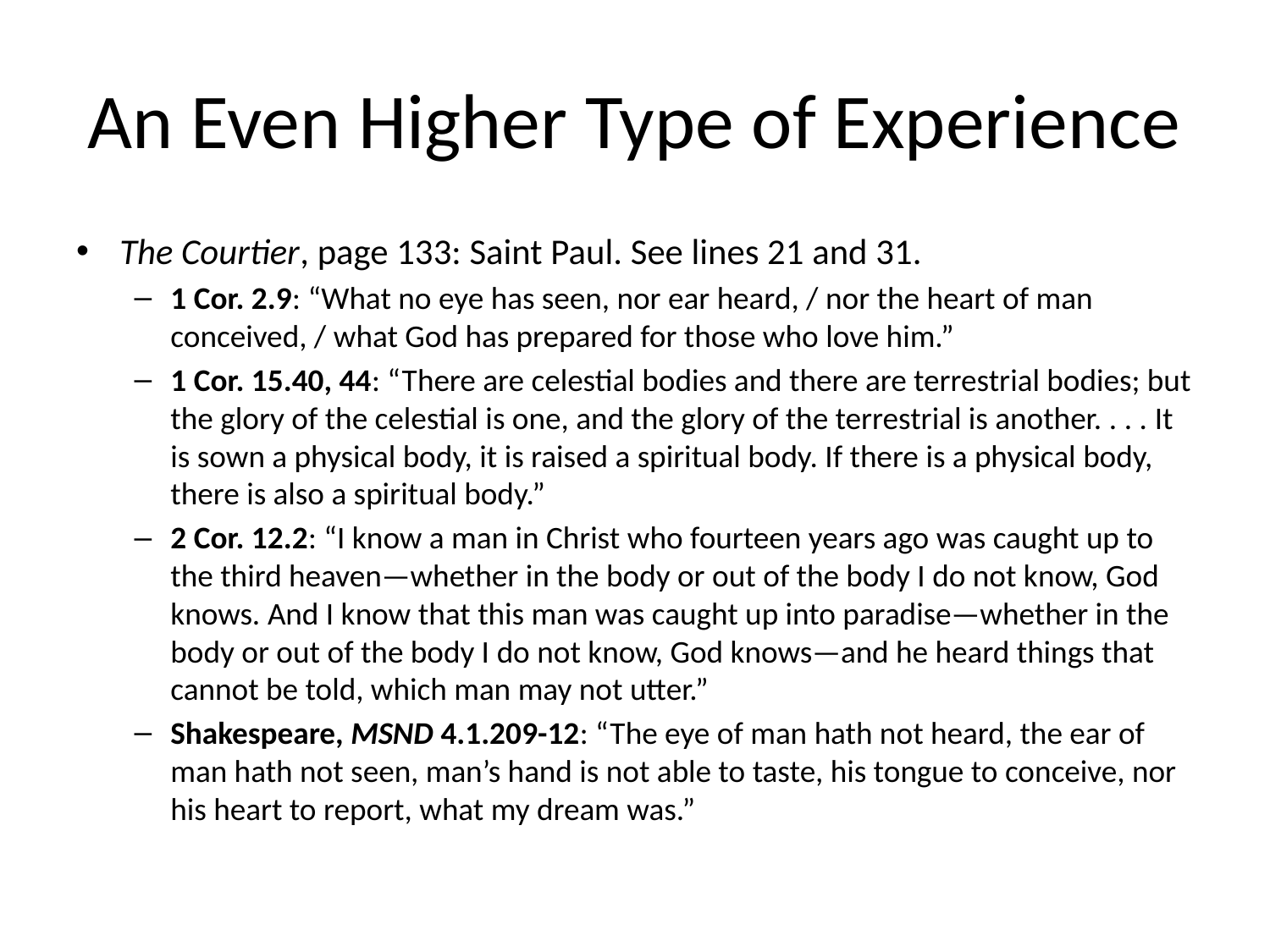

# An Even Higher Type of Experience
The Courtier, page 133: Saint Paul. See lines 21 and 31.
1 Cor. 2.9: “What no eye has seen, nor ear heard, / nor the heart of man conceived, / what God has prepared for those who love him.”
1 Cor. 15.40, 44: “There are celestial bodies and there are terrestrial bodies; but the glory of the celestial is one, and the glory of the terrestrial is another. . . . It is sown a physical body, it is raised a spiritual body. If there is a physical body, there is also a spiritual body.”
2 Cor. 12.2: “I know a man in Christ who fourteen years ago was caught up to the third heaven—whether in the body or out of the body I do not know, God knows. And I know that this man was caught up into paradise—whether in the body or out of the body I do not know, God knows—and he heard things that cannot be told, which man may not utter.”
Shakespeare, MSND 4.1.209-12: “The eye of man hath not heard, the ear of man hath not seen, man’s hand is not able to taste, his tongue to conceive, nor his heart to report, what my dream was.”